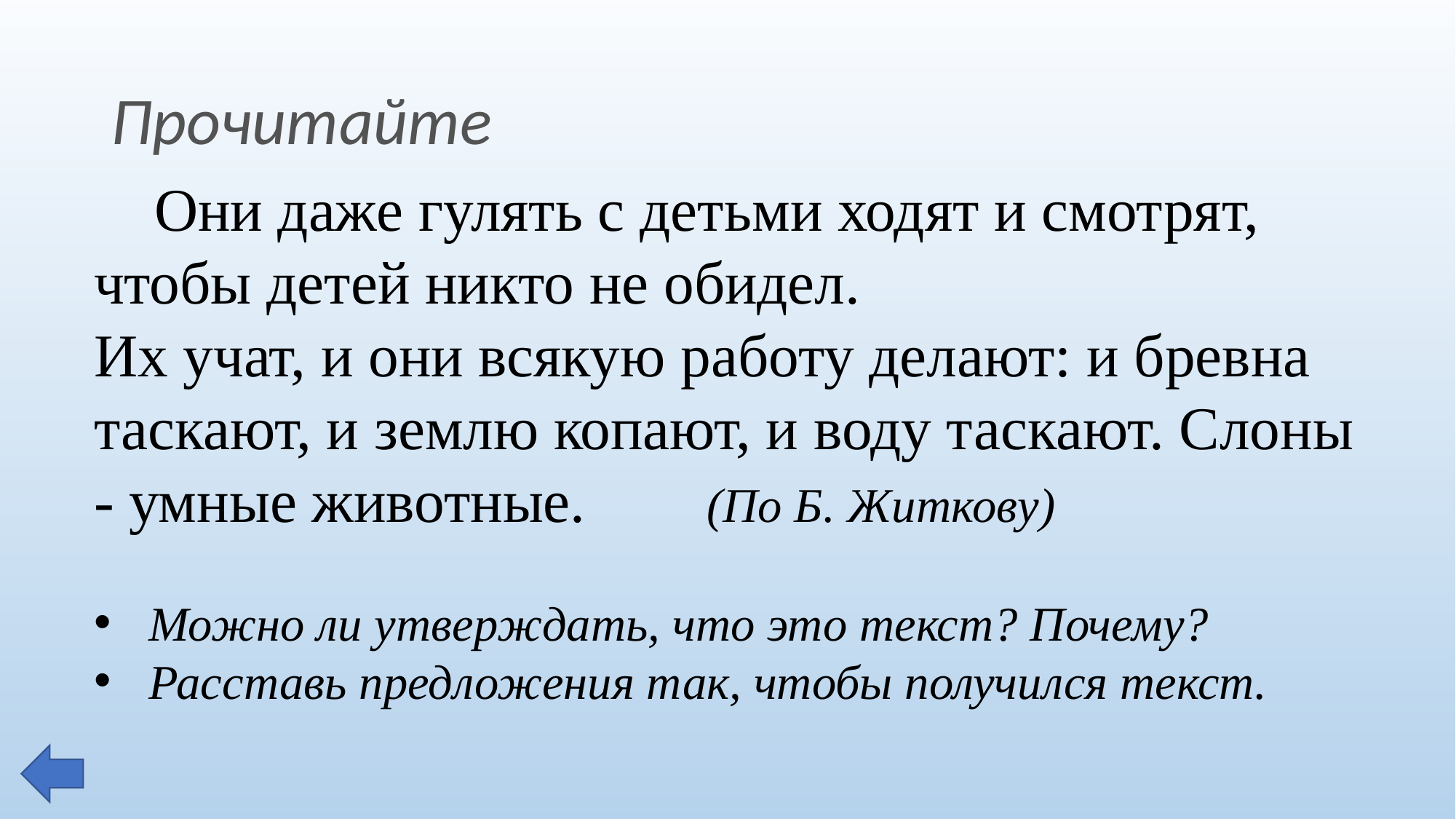

# Прочитайте
    Они даже гулять с детьми ходят и смотрят, чтобы детей никто не обидел.
Их учат, и они всякую работу делают: и бревна таскают, и землю копают, и воду таскают. Слоны - умные животные.        (По Б. Житкову)

Можно ли утверждать, что это текст? Почему?
Расставь предложения так, чтобы получился текст.